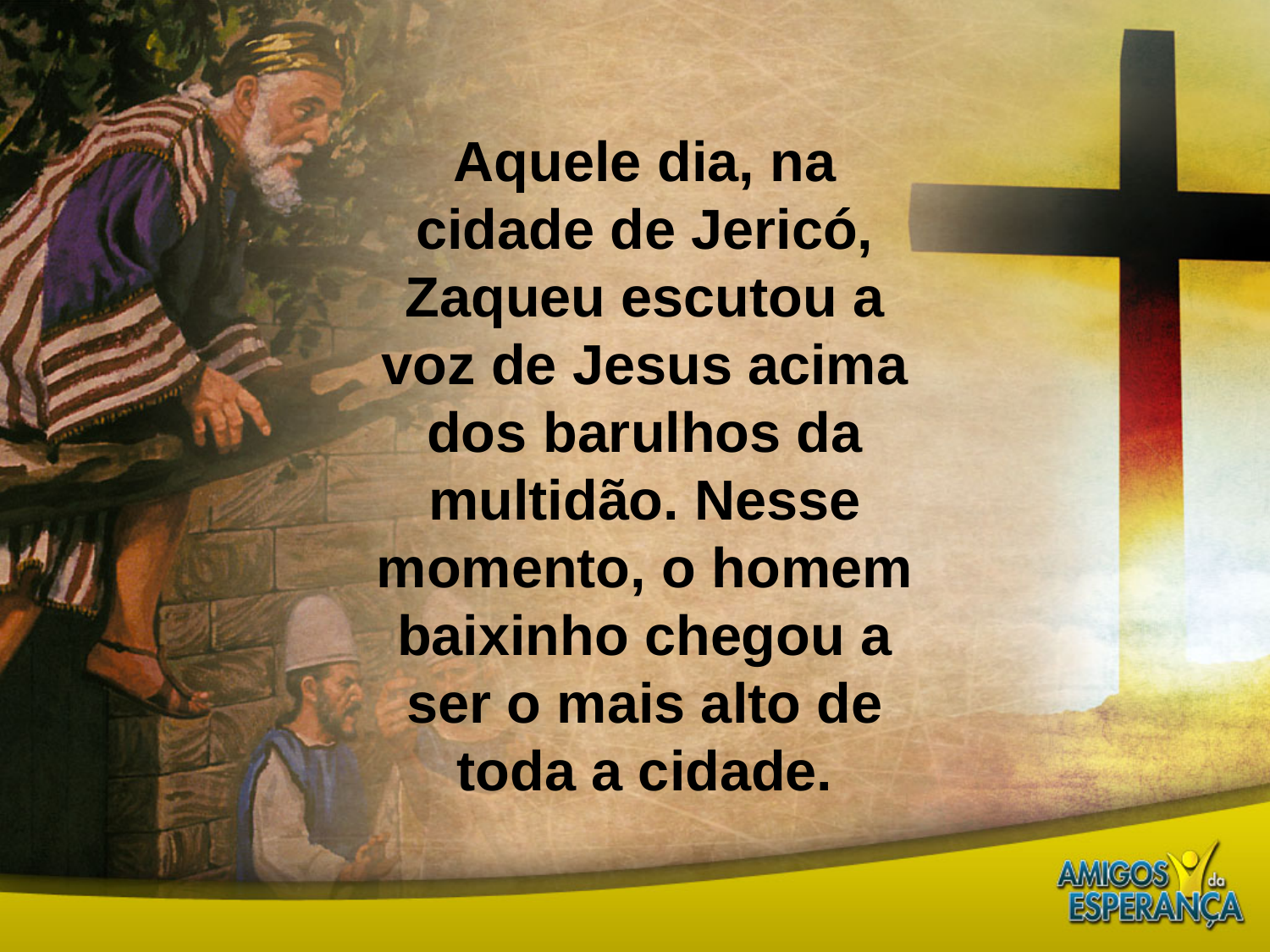

Aquele dia, na cidade de Jericó, Zaqueu escutou a voz de Jesus acima dos barulhos da multidão. Nesse momento, o homem baixinho chegou a ser o mais alto de toda a cidade.